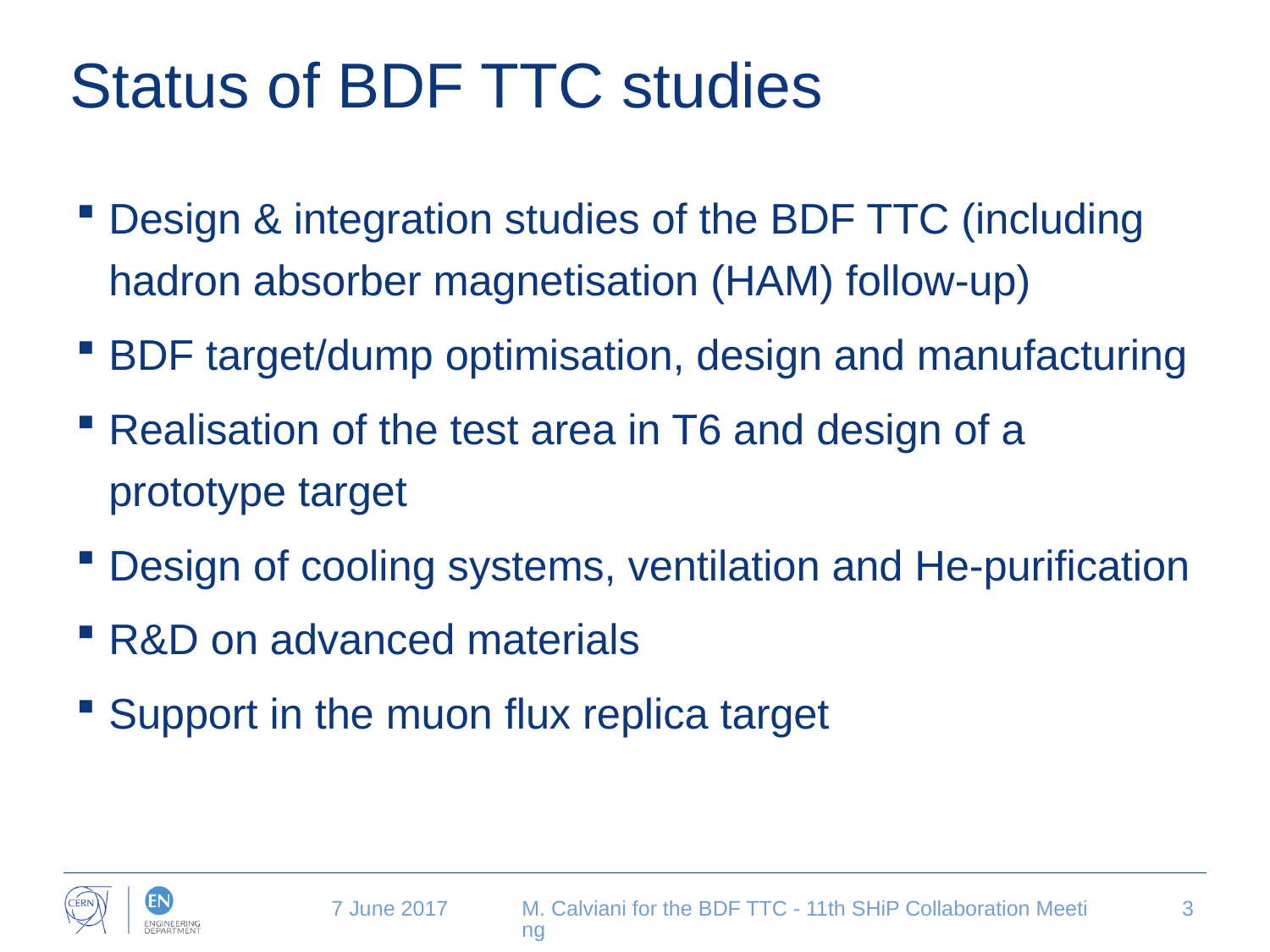

# Status of BDF TTC studies
Design & integration studies of the BDF TTC (including hadron absorber magnetisation (HAM) follow-up)
BDF target/dump optimisation, design and manufacturing
Realisation of the test area in T6 and design of a prototype target
Design of cooling systems, ventilation and He-purification
R&D on advanced materials
Support in the muon flux replica target
7 June 2017
M. Calviani for the BDF TTC - 11th SHiP Collaboration Meeting
3